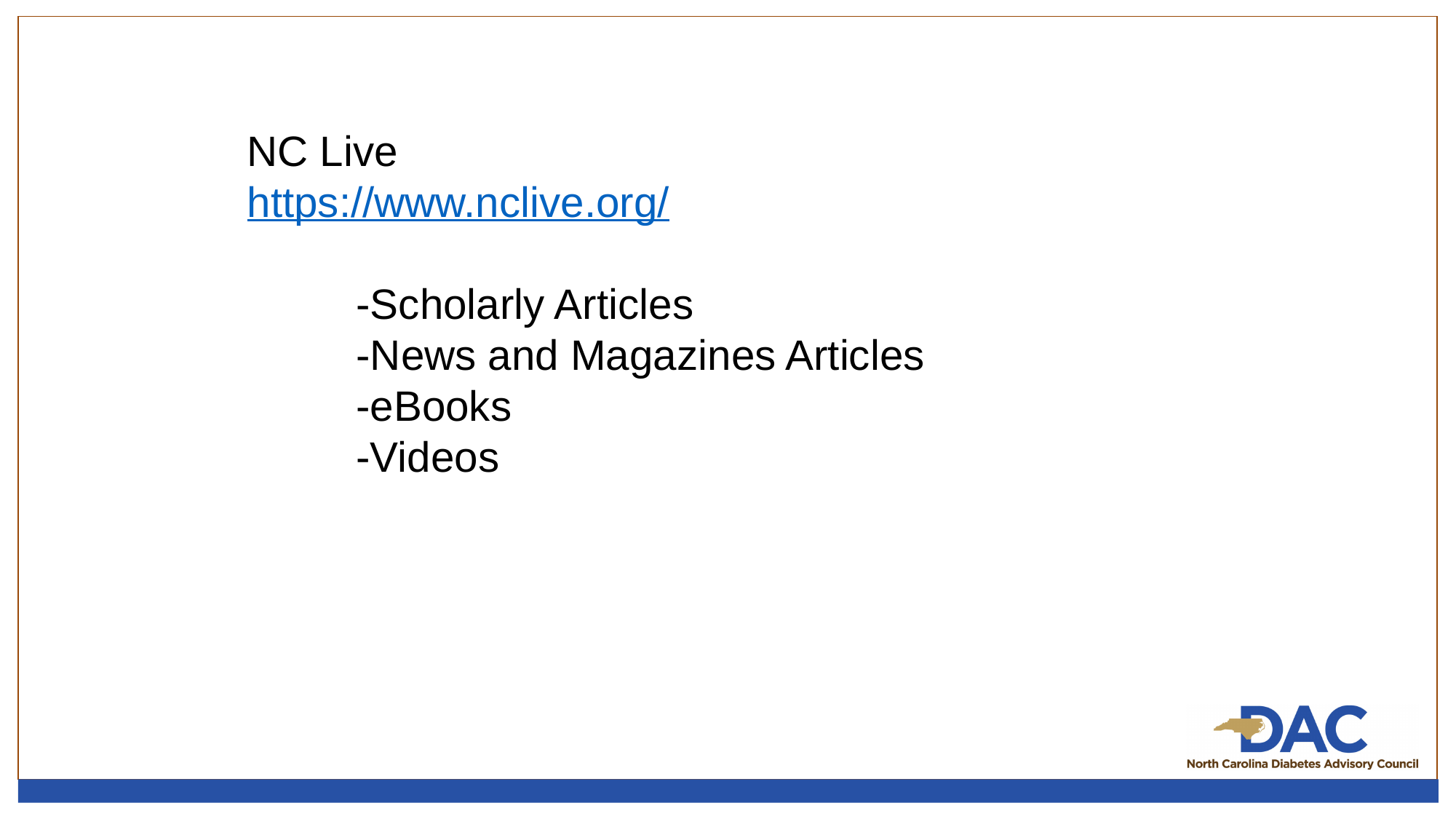

NC Live
https://www.nclive.org/

	-Scholarly Articles
	-News and Magazines Articles
	-eBooks
	-Videos